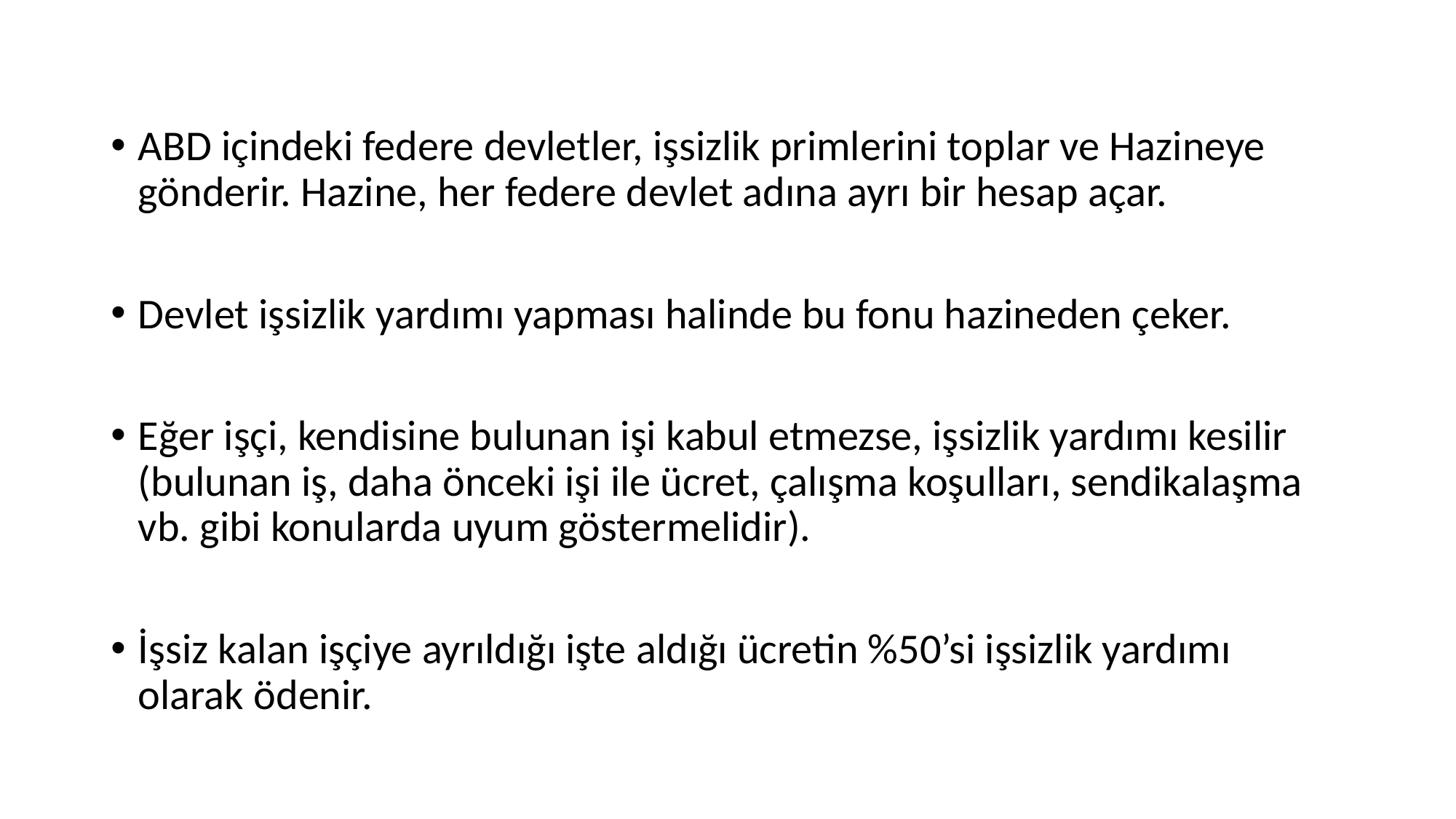

ABD içindeki federe devletler, işsizlik primlerini toplar ve Hazineye gönderir. Hazine, her federe devlet adına ayrı bir hesap açar.

Devlet işsizlik yardımı yapması halinde bu fonu hazineden çeker.

Eğer işçi, kendisine bulunan işi kabul etmezse, işsizlik yardımı kesilir (bulunan iş, daha önceki işi ile ücret, çalışma koşulları, sendikalaşma vb. gibi konularda uyum göstermelidir).

İşsiz kalan işçiye ayrıldığı işte aldığı ücretin %50’si işsizlik yardımı olarak ödenir.